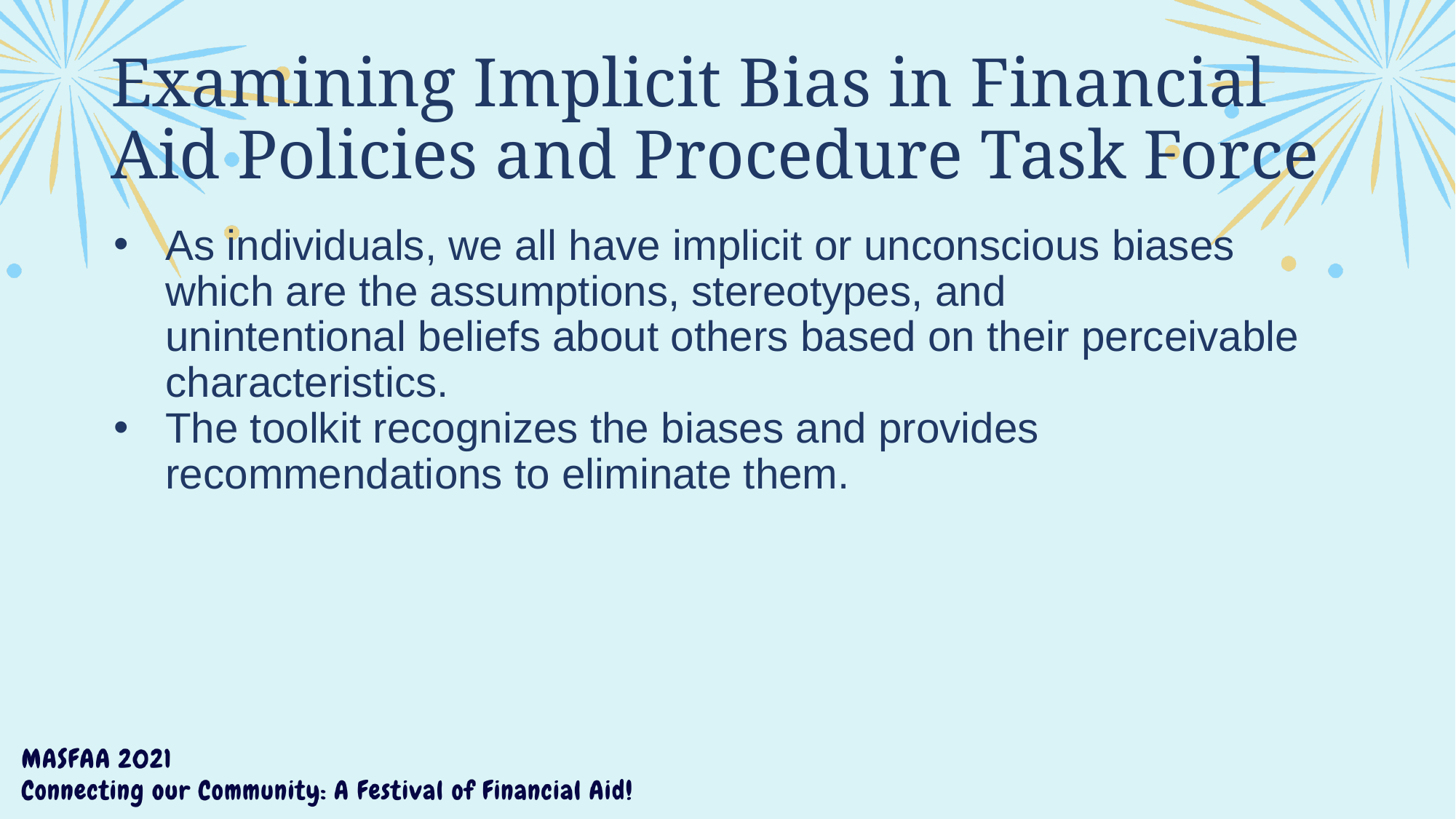

# Examining Implicit Bias in Financial Aid Policies and Procedure Task Force
As individuals, we all have implicit or unconscious biases which are the assumptions, stereotypes, and
unintentional beliefs about others based on their perceivable characteristics.
The toolkit recognizes the biases and provides recommendations to eliminate them.